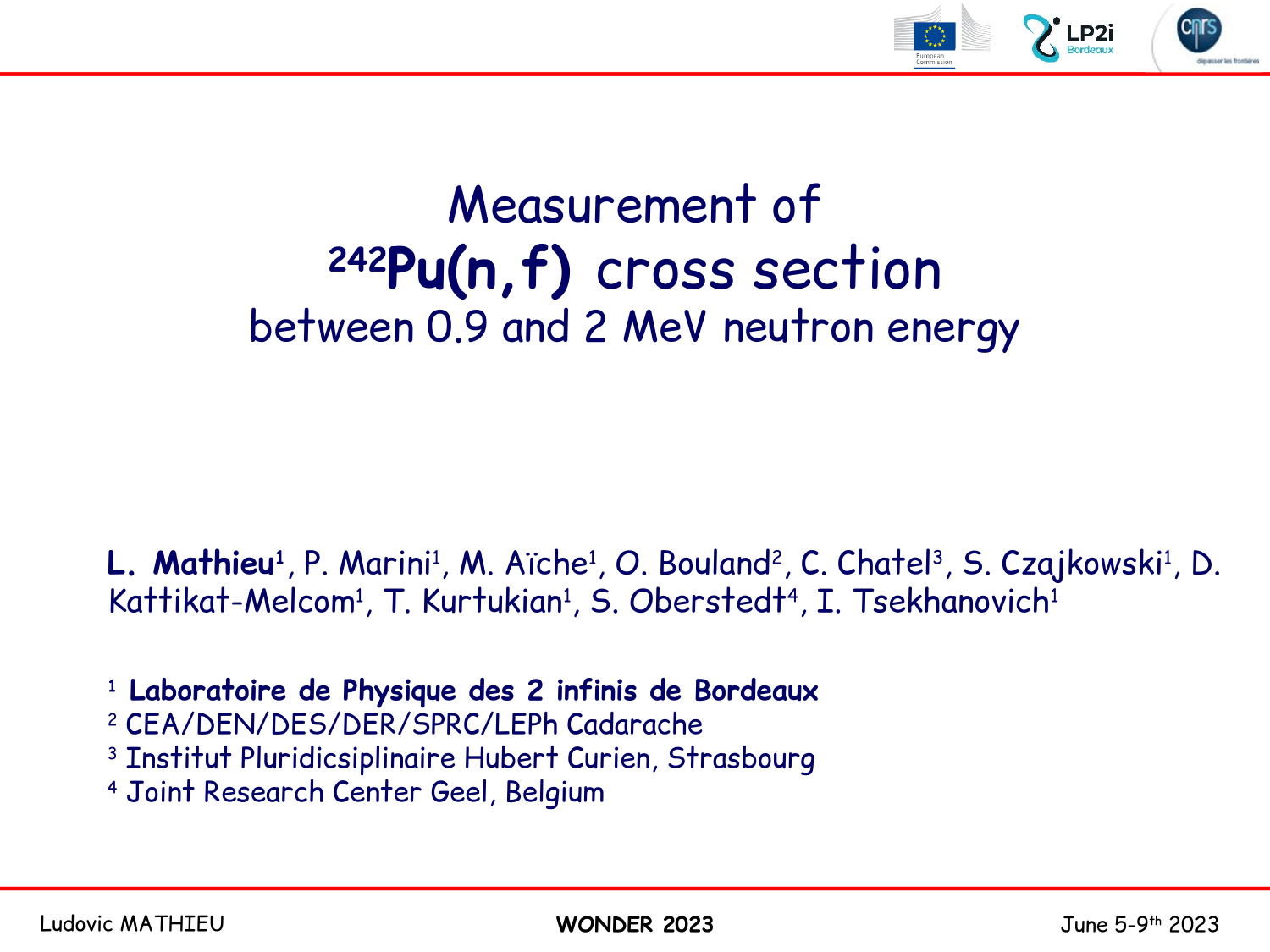

Measurement of
242Pu(n,f) cross section
between 0.9 and 2 MeV neutron energy
L. Mathieu1, P. Marini1, M. Aïche1, O. Bouland2, C. Chatel3, S. Czajkowski1, D. Kattikat-Melcom1, T. Kurtukian1, S. Oberstedt4, I. Tsekhanovich1
1 Laboratoire de Physique des 2 infinis de Bordeaux
2 CEA/DEN/DES/DER/SPRC/LEPh Cadarache
3 Institut Pluridicsiplinaire Hubert Curien, Strasbourg
4 Joint Research Center Geel, Belgium